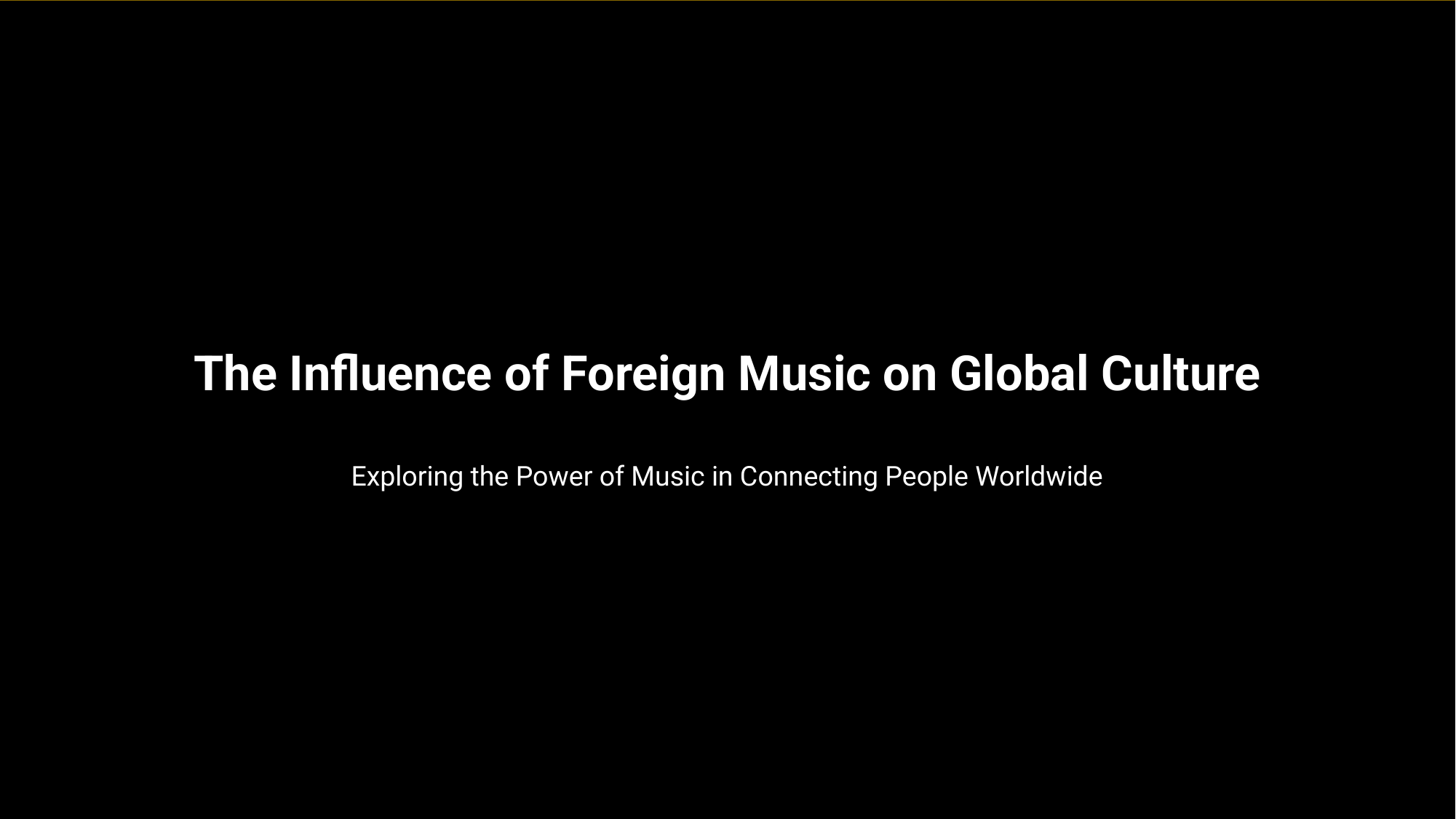

The Influence of Foreign Music on Global Culture
Exploring the Power of Music in Connecting People Worldwide